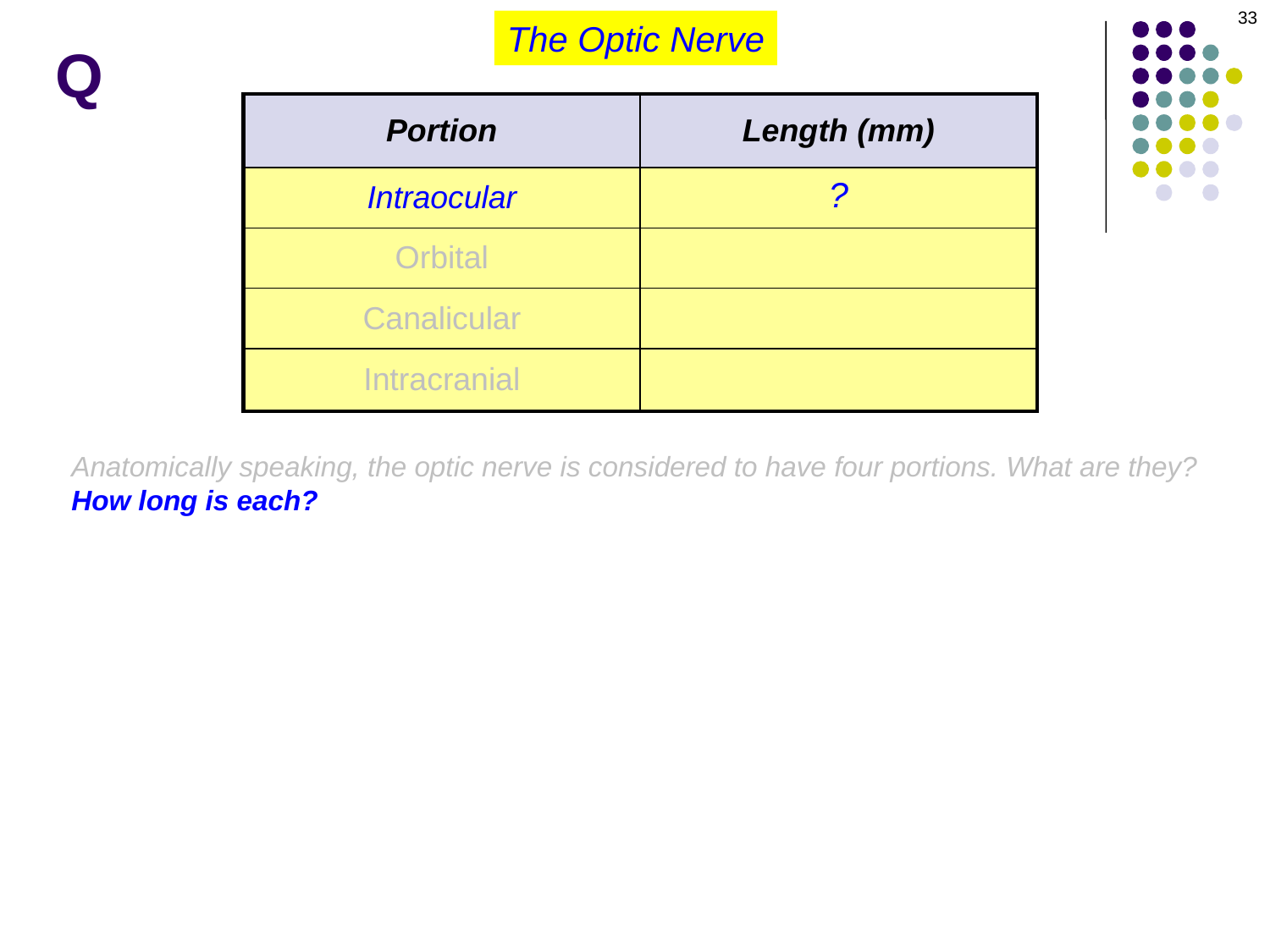

33
The Optic Nerve
# Q
| Portion | Length (mm) |
| --- | --- |
| Intraocular | ? |
| Orbital |  |
| Canalicular |  |
| Intracranial |  |
Anatomically speaking, the optic nerve is considered to have four portions. What are they?
How long is each?